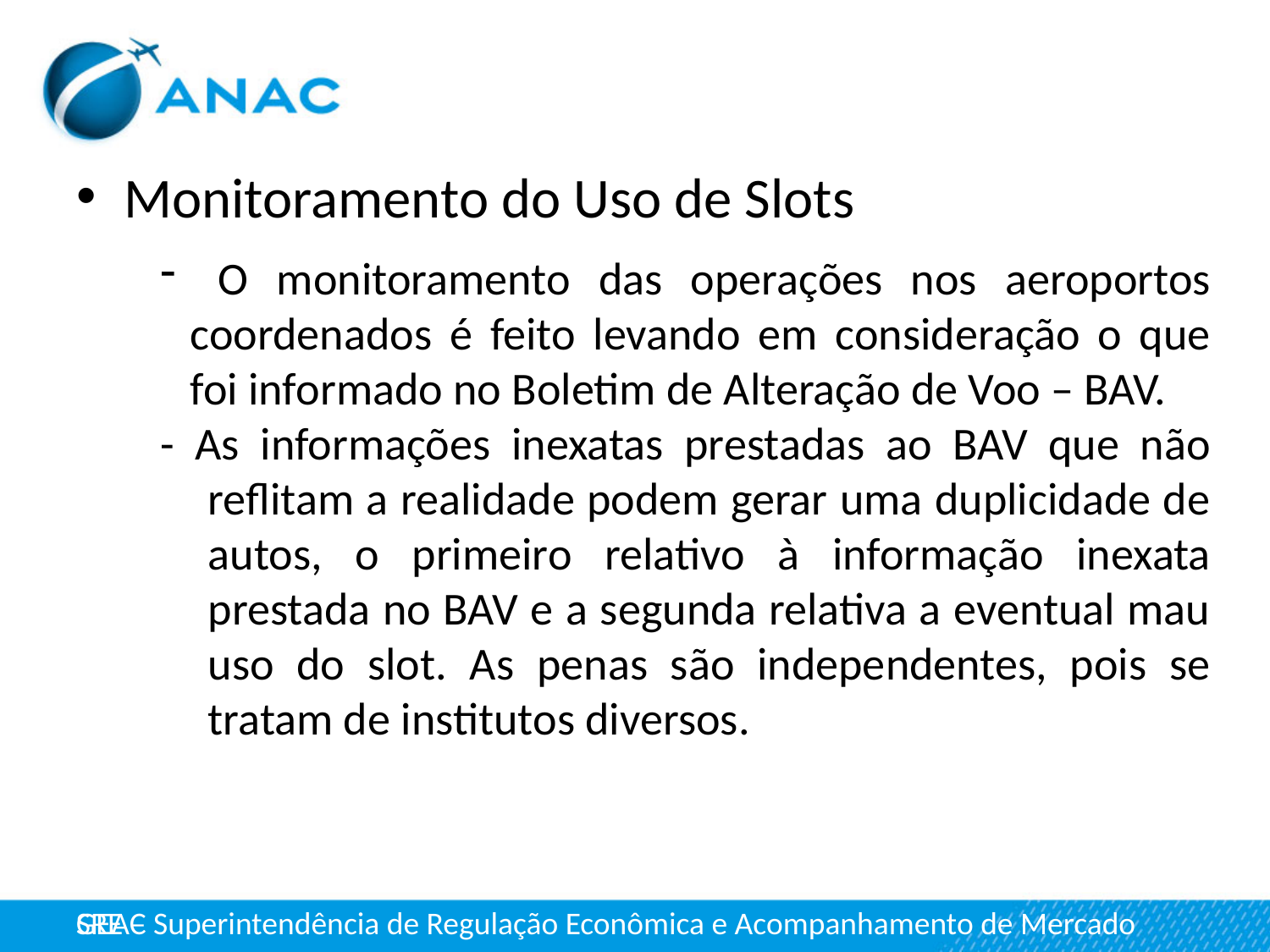

Monitoramento do Uso de Slots
 O monitoramento das operações nos aeroportos coordenados é feito levando em consideração o que foi informado no Boletim de Alteração de Voo – BAV.
- As informações inexatas prestadas ao BAV que não reflitam a realidade podem gerar uma duplicidade de autos, o primeiro relativo à informação inexata prestada no BAV e a segunda relativa a eventual mau uso do slot. As penas são independentes, pois se tratam de institutos diversos.
GEAC